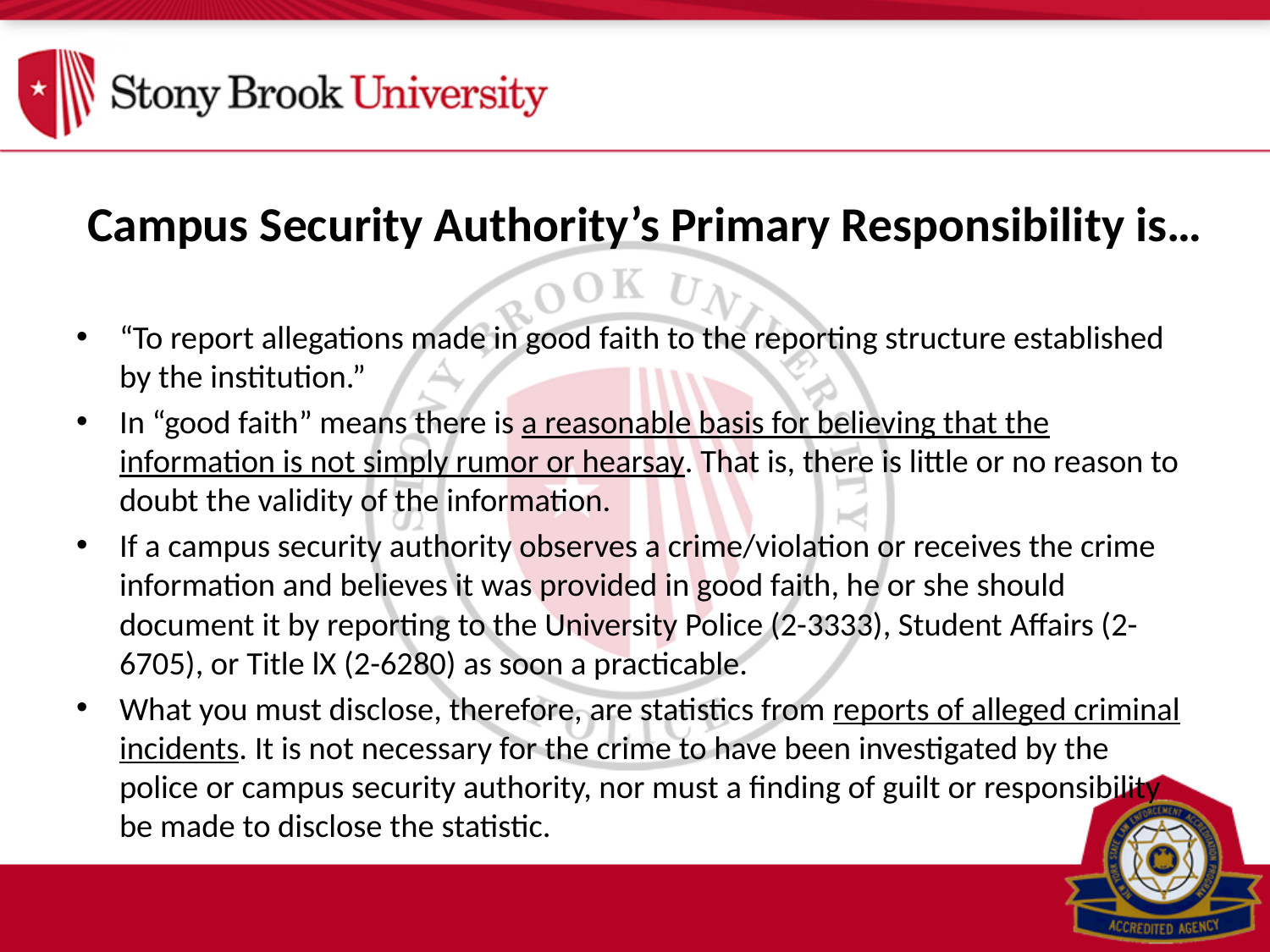

Campus Security Authority’s Primary Responsibility is…

“To report allegations made in good faith to the reporting structure established by the institution.”
In “good faith” means there is a reasonable basis for believing that the information is not simply rumor or hearsay. That is, there is little or no reason to doubt the validity of the information.
If a campus security authority observes a crime/violation or receives the crime information and believes it was provided in good faith, he or she should document it by reporting to the University Police (2-3333), Student Affairs (2-6705), or Title lX (2-6280) as soon a practicable.
What you must disclose, therefore, are statistics from reports of alleged criminal incidents. It is not necessary for the crime to have been investigated by the police or campus security authority, nor must a finding of guilt or responsibility be made to disclose the statistic.